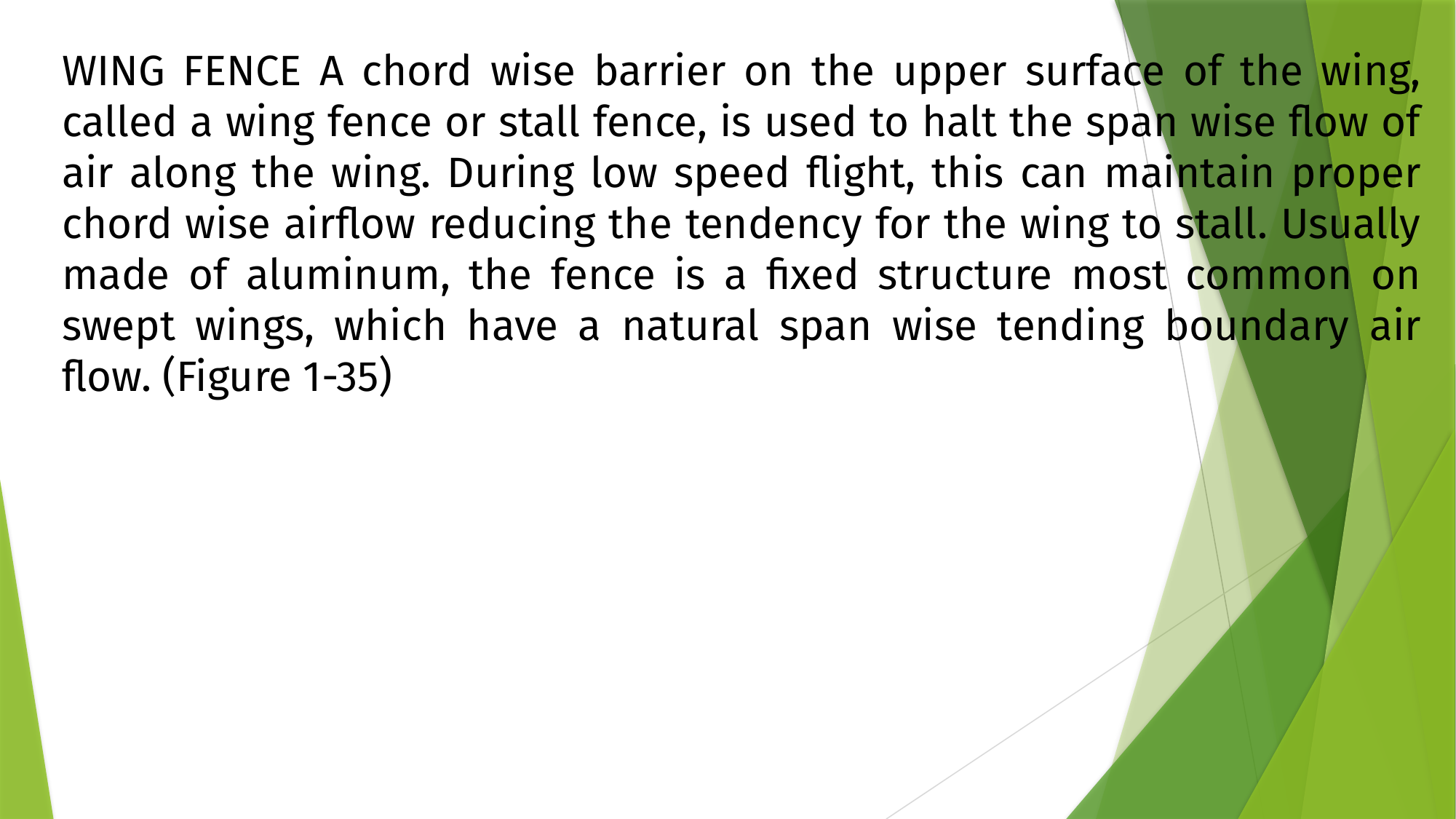

WING FENCE A chord wise barrier on the upper surface of the wing, called a wing fence or stall fence, is used to halt the span wise flow of air along the wing. During low speed flight, this can maintain proper chord wise airflow reducing the tendency for the wing to stall. Usually made of aluminum, the fence is a fixed structure most common on swept wings, which have a natural span wise tending boundary air flow. (Figure 1-35)